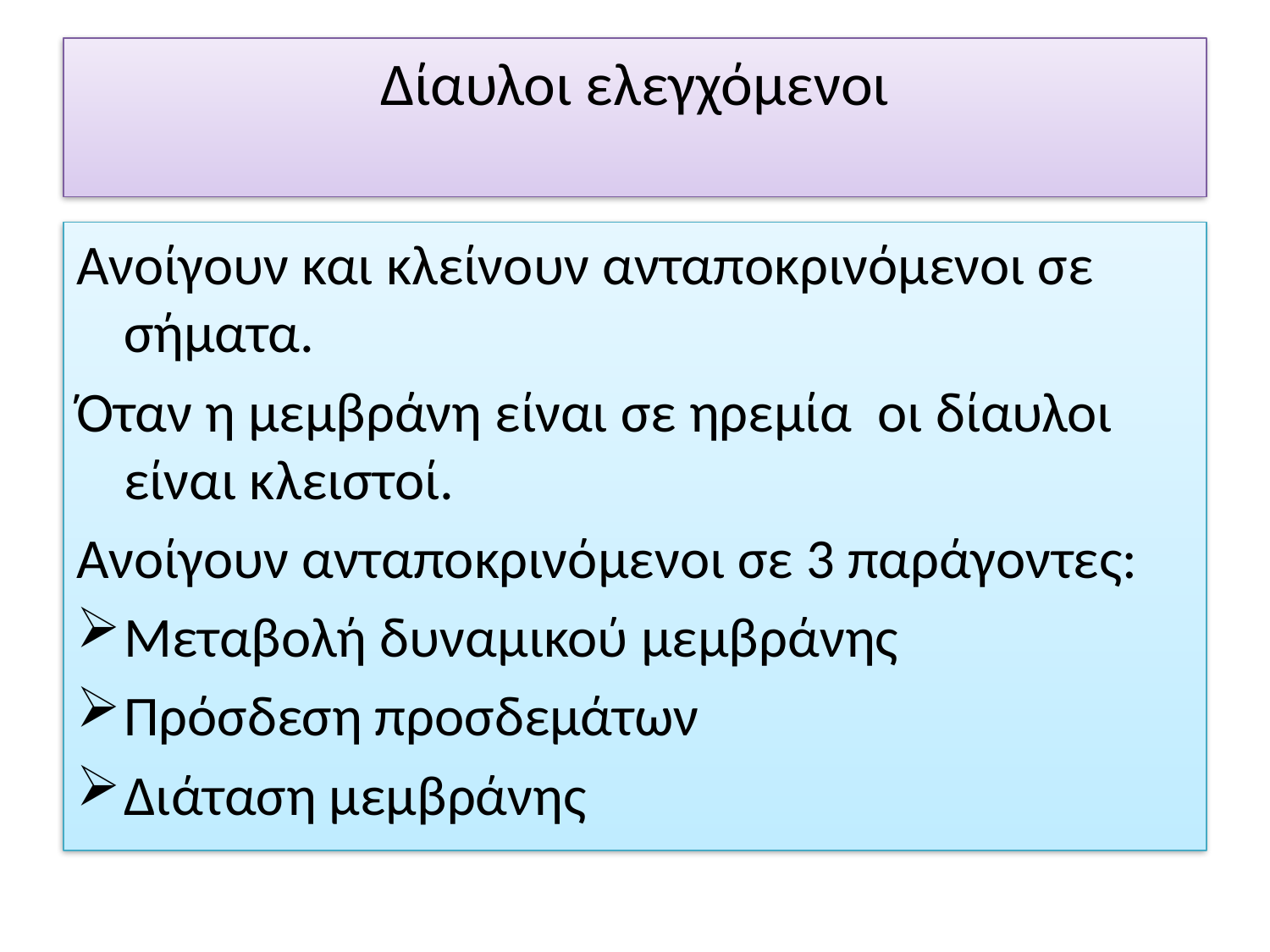

# Δίαυλοι ελεγχόμενοι
Ανοίγουν και κλείνουν ανταποκρινόμενοι σε σήματα.
Όταν η μεμβράνη είναι σε ηρεμία  οι δίαυλοι είναι κλειστοί.
Ανοίγουν ανταποκρινόμενοι σε 3 παράγοντες:
Μεταβολή δυναμικού μεμβράνης
Πρόσδεση προσδεμάτων
Διάταση μεμβράνης